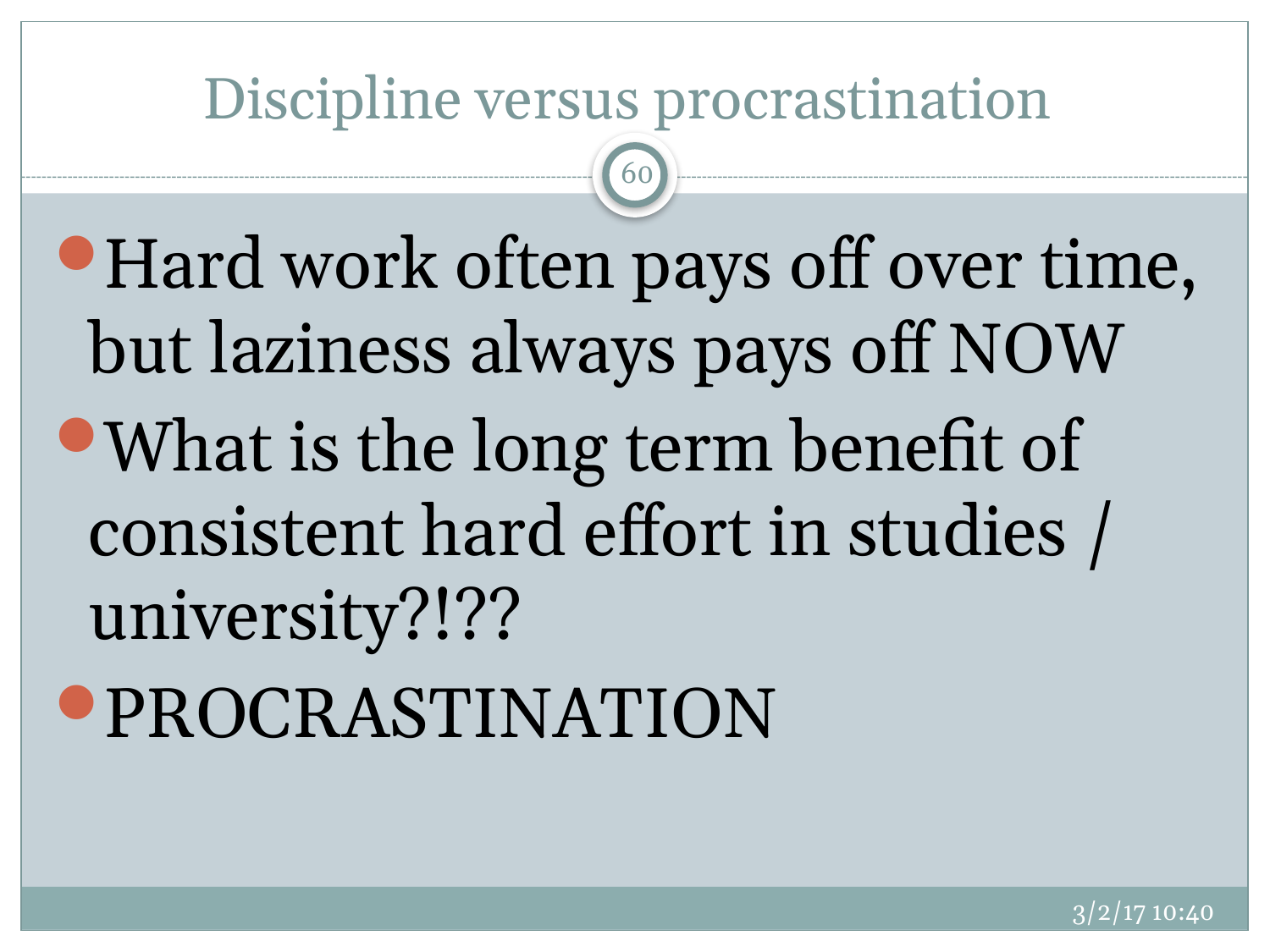

# Discipline versus procrastination
60
Hard work often pays off over time, but laziness always pays off NOW
What is the long term benefit of consistent hard effort in studies / university?!??
PROCRASTINATION
3/2/17 10:40